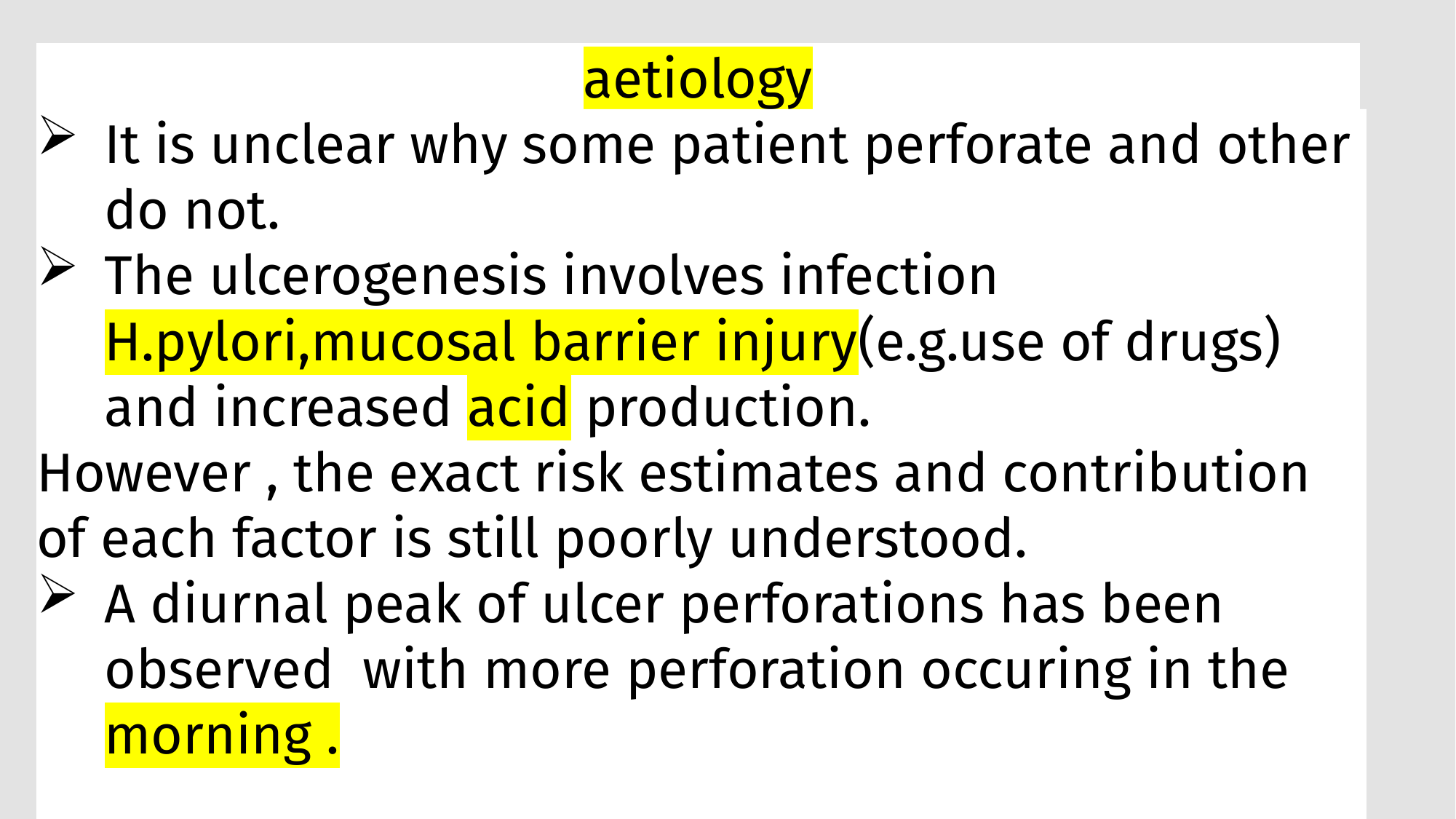

# aetiology
It is unclear why some patient perforate and other do not.
The ulcerogenesis involves infection H.pylori,mucosal barrier injury(e.g.use of drugs) and increased acid production.
However , the exact risk estimates and contribution of each factor is still poorly understood.
A diurnal peak of ulcer perforations has been observed  with more perforation occuring in the morning .